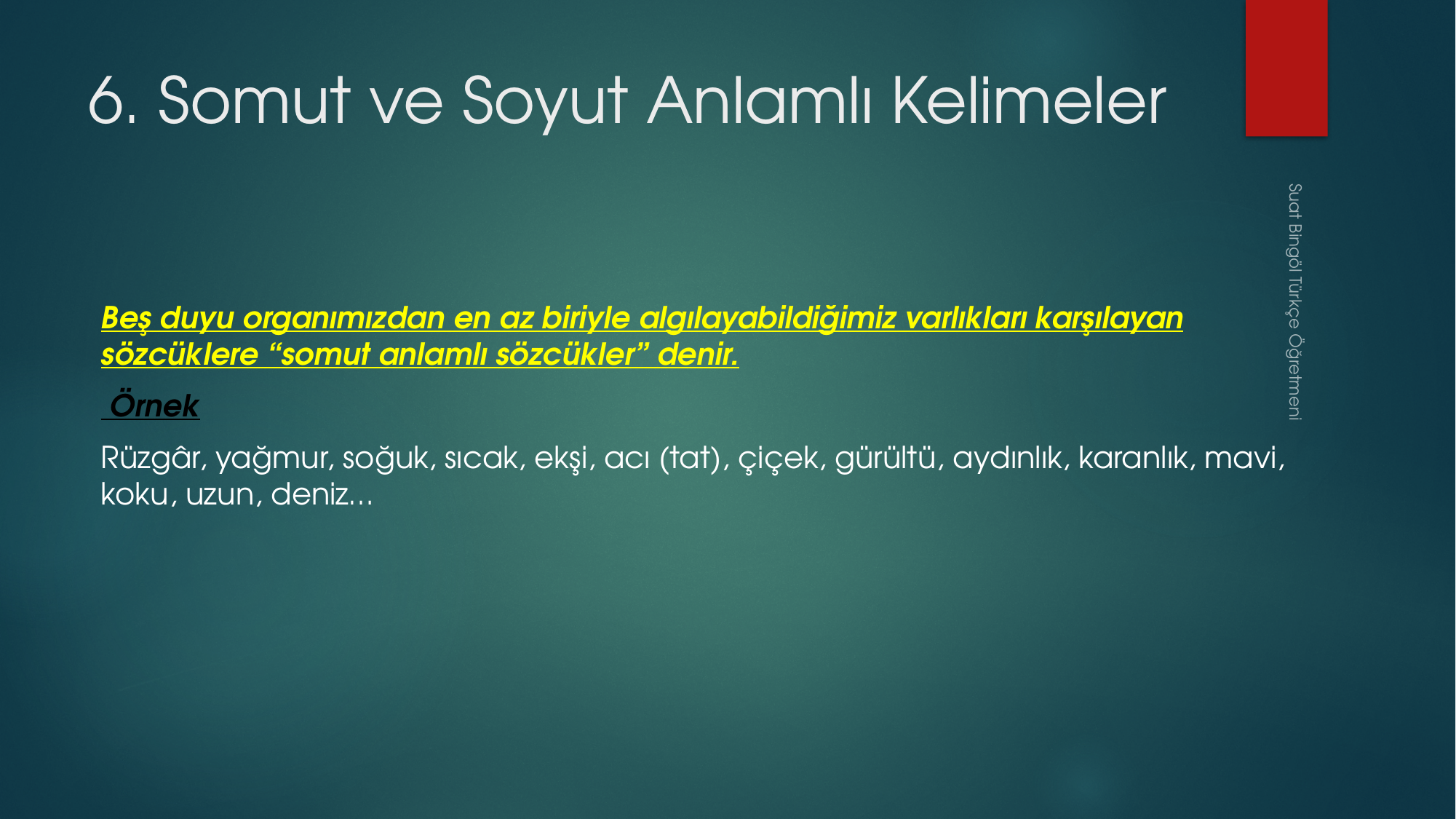

# 6. Somut ve Soyut Anlamlı Kelimeler

Beş duyu organımızdan en az biriyle algılayabildiğimiz varlıkları karşılayan sözcüklere “somut anlamlı sözcükler” denir.
 Örnek
Rüzgâr, yağmur, soğuk, sıcak, ekşi, acı (tat), çiçek, gürültü, aydınlık, karanlık, mavi, koku, uzun, deniz…

Suat Bingöl Türkçe Öğretmeni